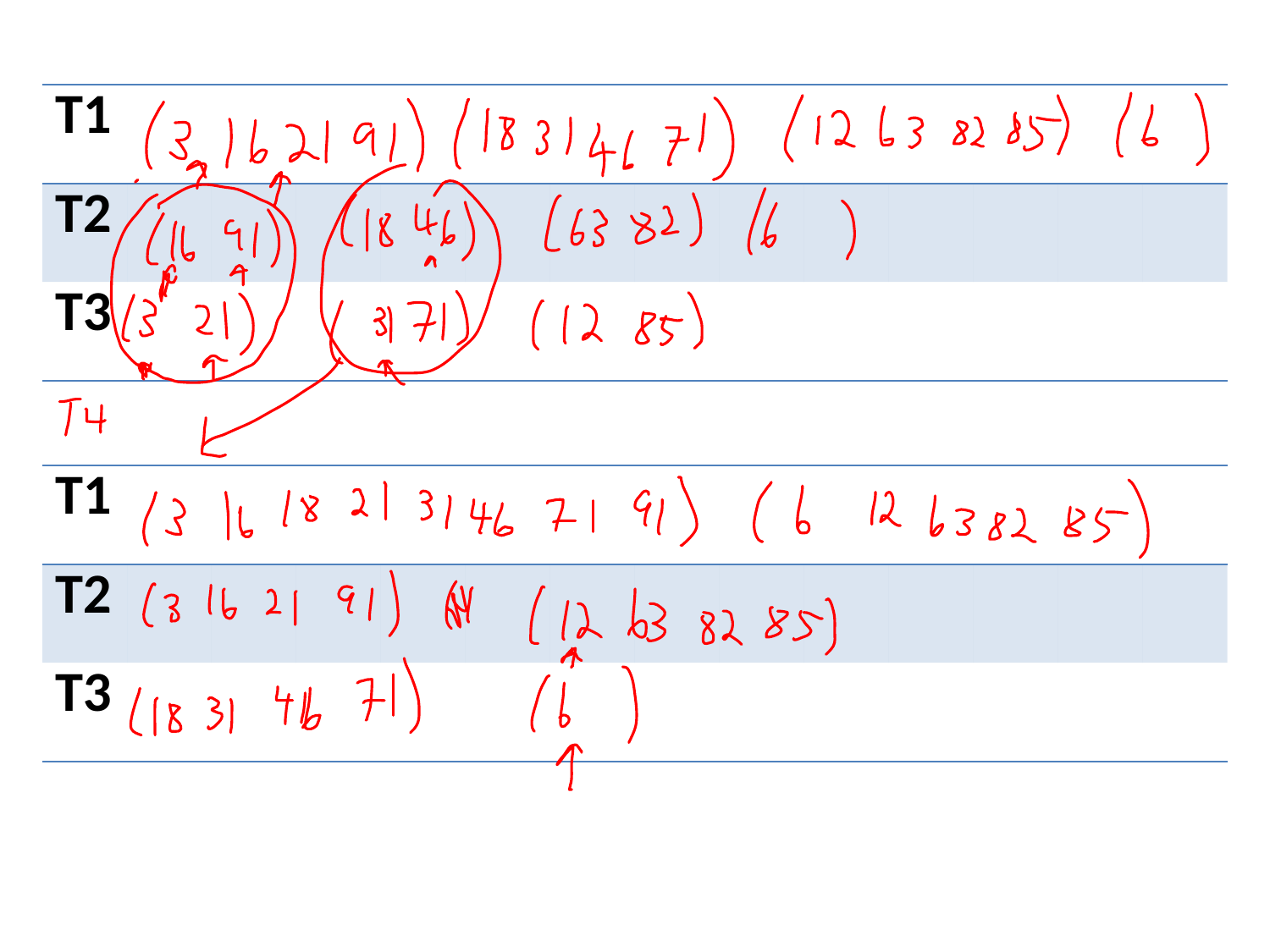

| T1 |  |  |  |  |  |  |  |  |  |  |  |  |  |
| --- | --- | --- | --- | --- | --- | --- | --- | --- | --- | --- | --- | --- | --- |
| T2 |  |  |  |  |  |  |  |  |  |  |  |  |  |
| T3 |  |  |  |  |  |  |  |  |  |  |  |  |  |
| T1 |  |  |  |  |  |  |  |  |  |  |  |  |  |
| --- | --- | --- | --- | --- | --- | --- | --- | --- | --- | --- | --- | --- | --- |
| T2 |  |  |  |  |  |  |  |  |  |  |  |  |  |
| T3 |  |  |  |  |  |  |  |  |  |  |  |  |  |